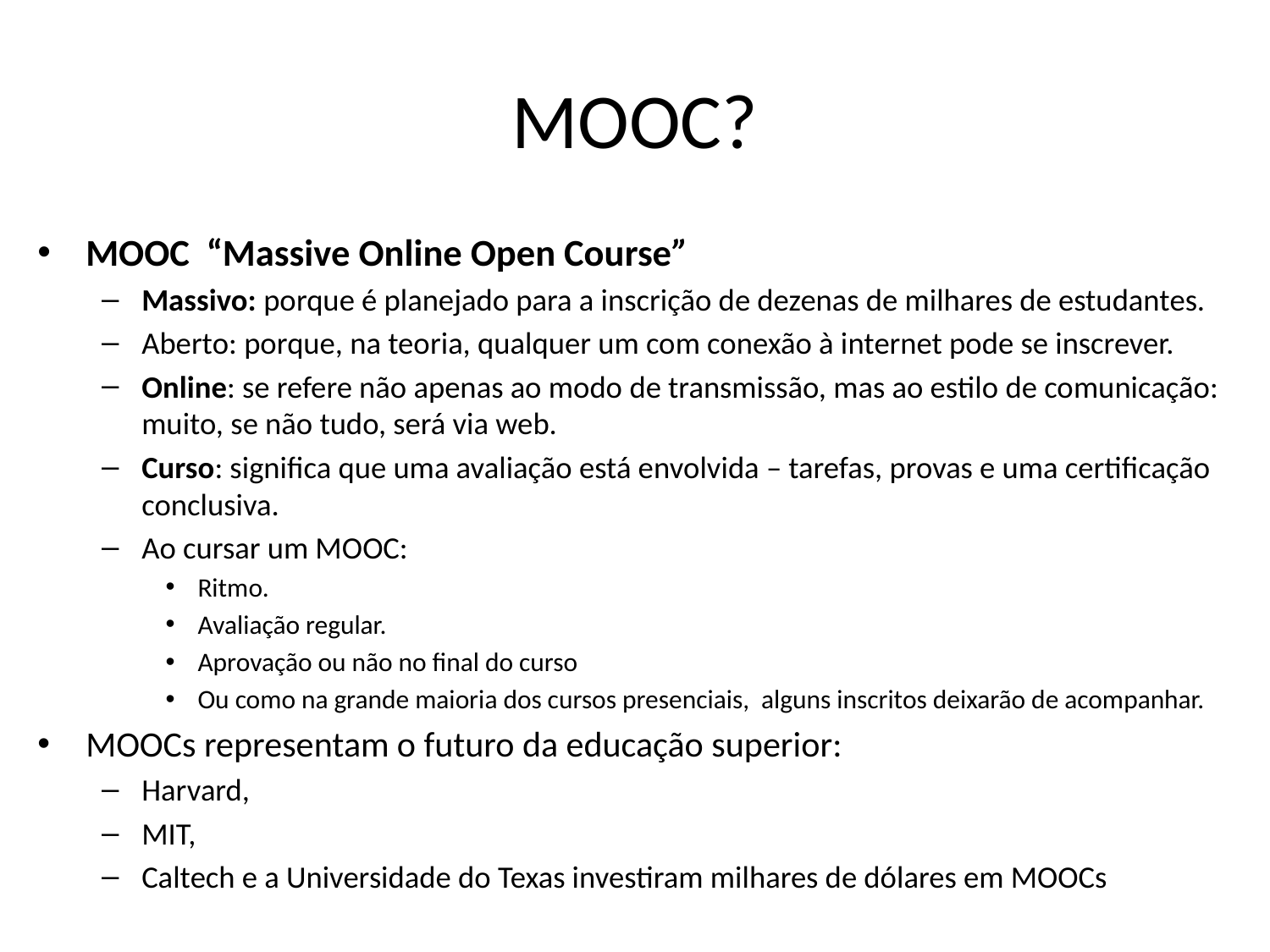

# MOOC?
MOOC  “Massive Online Open Course”
Massivo: porque é planejado para a inscrição de dezenas de milhares de estudantes.
Aberto: porque, na teoria, qualquer um com conexão à internet pode se inscrever.
Online: se refere não apenas ao modo de transmissão, mas ao estilo de comunicação: muito, se não tudo, será via web.
Curso: significa que uma avaliação está envolvida – tarefas, provas e uma certificação conclusiva.
Ao cursar um MOOC:
Ritmo.
Avaliação regular.
Aprovação ou não no final do curso
Ou como na grande maioria dos cursos presenciais,  alguns inscritos deixarão de acompanhar.
MOOCs representam o futuro da educação superior:
Harvard,
MIT,
Caltech e a Universidade do Texas investiram milhares de dólares em MOOCs